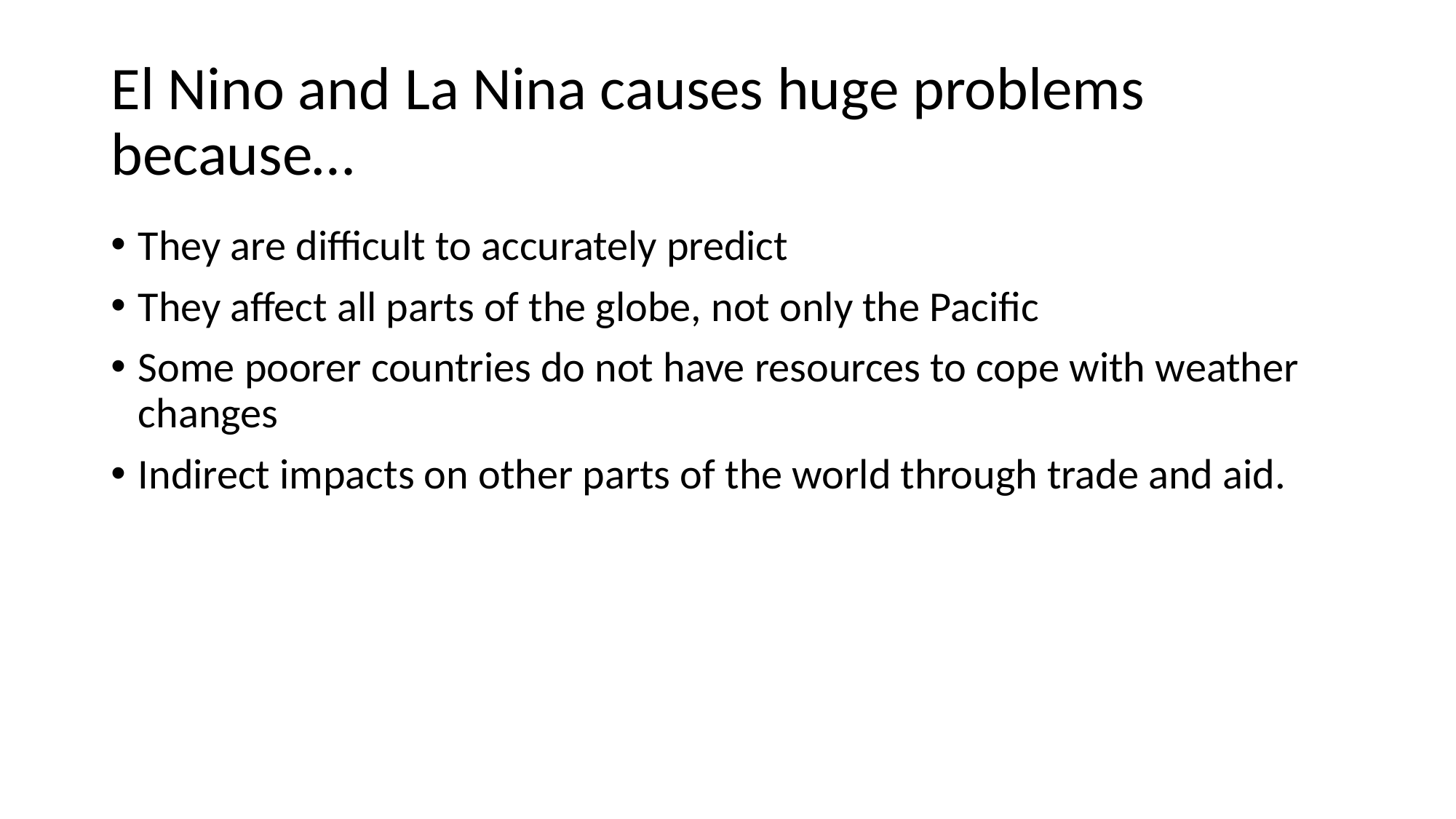

# El Nino and La Nina causes huge problems because…
They are difficult to accurately predict
They affect all parts of the globe, not only the Pacific
Some poorer countries do not have resources to cope with weather changes
Indirect impacts on other parts of the world through trade and aid.